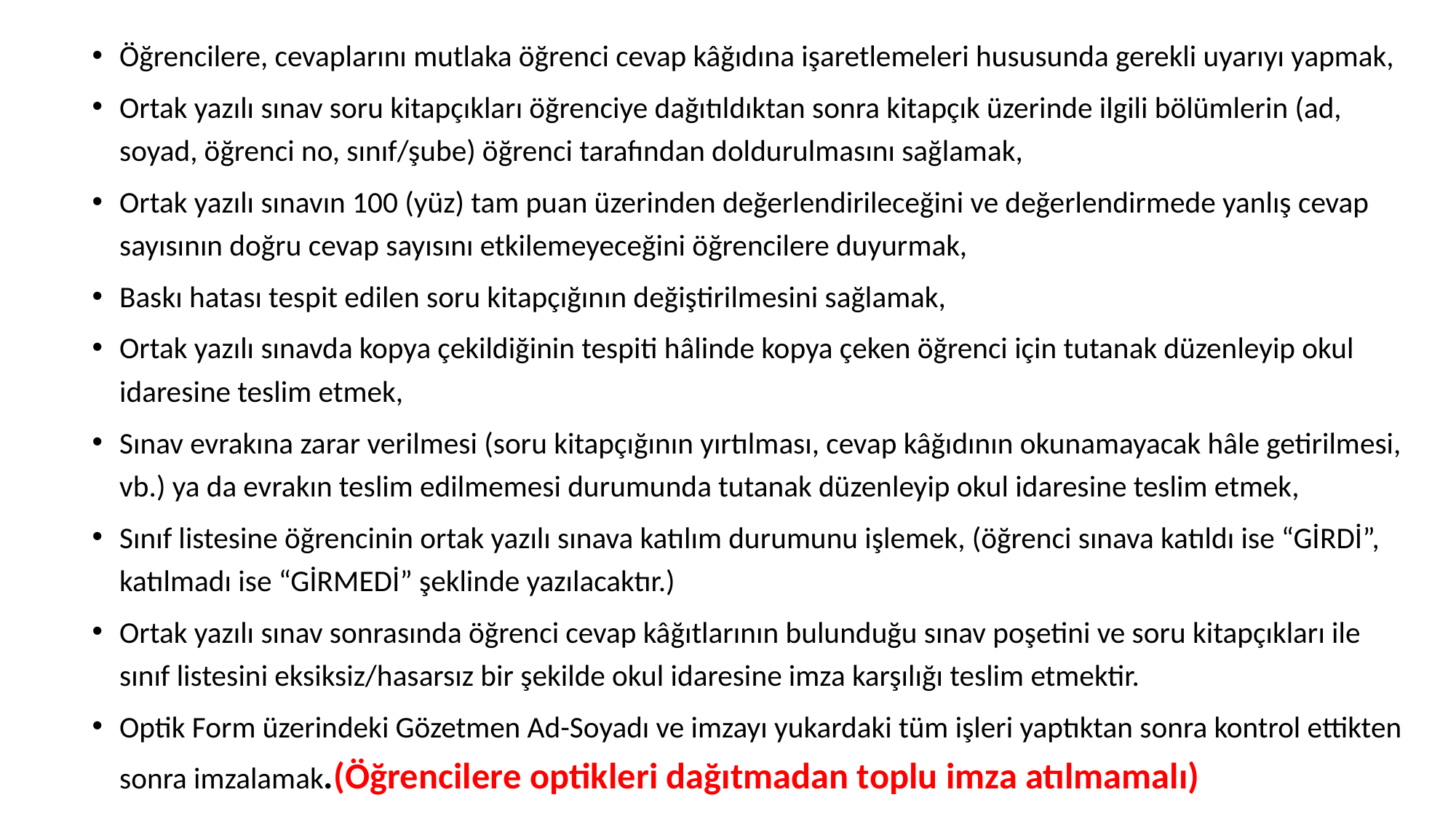

Öğrencilere, cevaplarını mutlaka öğrenci cevap kâğıdına işaretlemeleri hususunda gerekli uyarıyı yapmak,
Ortak yazılı sınav soru kitapçıkları öğrenciye dağıtıldıktan sonra kitapçık üzerinde ilgili bölümlerin (ad, soyad, öğrenci no, sınıf/şube) öğrenci tarafından doldurulmasını sağlamak,
Ortak yazılı sınavın 100 (yüz) tam puan üzerinden değerlendirileceğini ve değerlendirmede yanlış cevap sayısının doğru cevap sayısını etkilemeyeceğini öğrencilere duyurmak,
Baskı hatası tespit edilen soru kitapçığının değiştirilmesini sağlamak,
Ortak yazılı sınavda kopya çekildiğinin tespiti hâlinde kopya çeken öğrenci için tutanak düzenleyip okul idaresine teslim etmek,
Sınav evrakına zarar verilmesi (soru kitapçığının yırtılması, cevap kâğıdının okunamayacak hâle getirilmesi, vb.) ya da evrakın teslim edilmemesi durumunda tutanak düzenleyip okul idaresine teslim etmek,
Sınıf listesine öğrencinin ortak yazılı sınava katılım durumunu işlemek, (öğrenci sınava katıldı ise “GİRDİ”, katılmadı ise “GİRMEDİ” şeklinde yazılacaktır.)
Ortak yazılı sınav sonrasında öğrenci cevap kâğıtlarının bulunduğu sınav poşetini ve soru kitapçıkları ile sınıf listesini eksiksiz/hasarsız bir şekilde okul idaresine imza karşılığı teslim etmektir.
Optik Form üzerindeki Gözetmen Ad-Soyadı ve imzayı yukardaki tüm işleri yaptıktan sonra kontrol ettikten sonra imzalamak.(Öğrencilere optikleri dağıtmadan toplu imza atılmamalı)